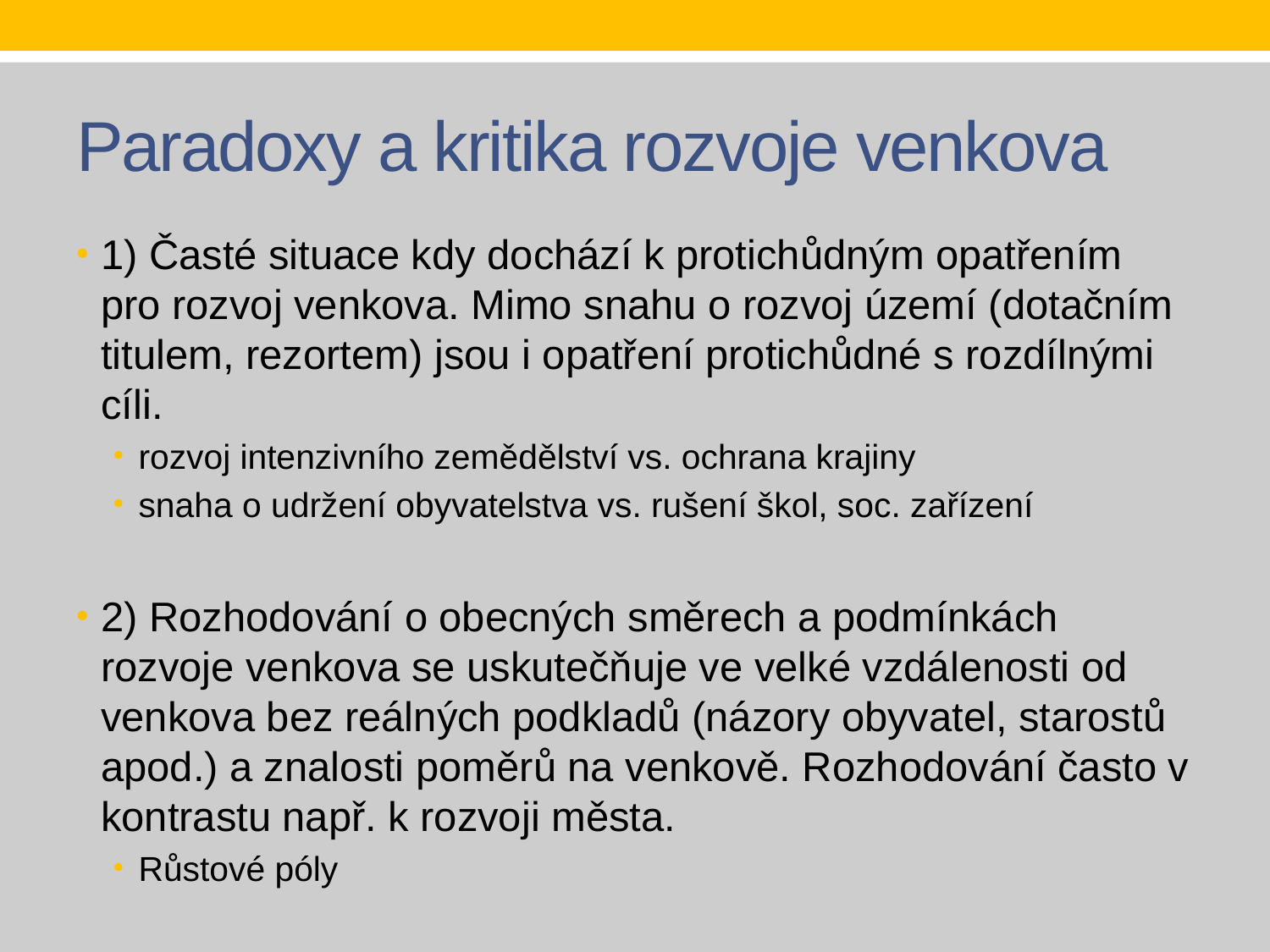

# Paradoxy a kritika rozvoje venkova
1) Časté situace kdy dochází k protichůdným opatřením pro rozvoj venkova. Mimo snahu o rozvoj území (dotačním titulem, rezortem) jsou i opatření protichůdné s rozdílnými cíli.
rozvoj intenzivního zemědělství vs. ochrana krajiny
snaha o udržení obyvatelstva vs. rušení škol, soc. zařízení

2) Rozhodování o obecných směrech a podmínkách rozvoje venkova se uskutečňuje ve velké vzdálenosti od venkova bez reálných podkladů (názory obyvatel, starostů apod.) a znalosti poměrů na venkově. Rozhodování často v kontrastu např. k rozvoji města.
Růstové póly